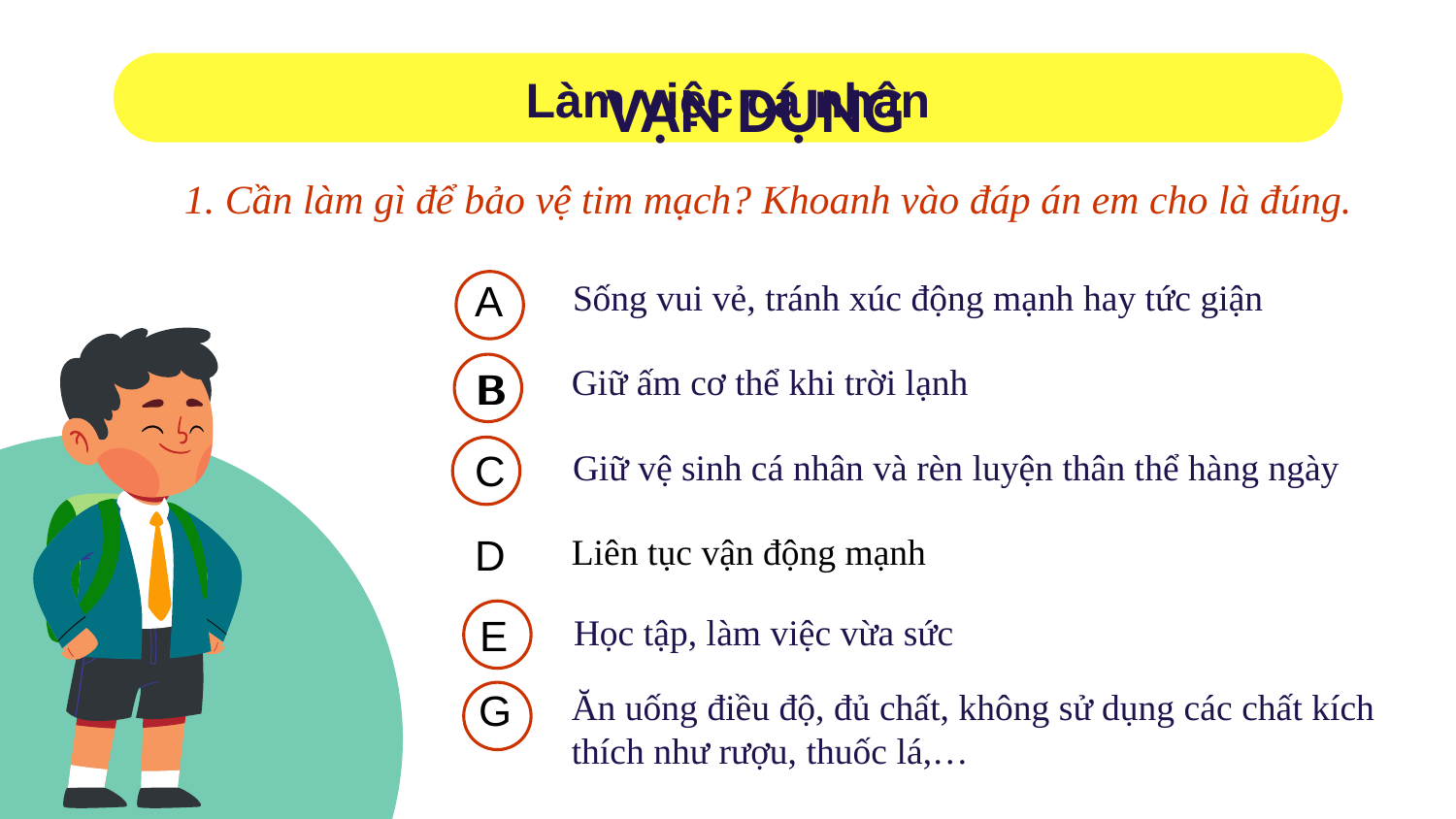

VẬN DỤNG
# Làm việc cá nhân
1. Cần làm gì để bảo vệ tim mạch? Khoanh vào đáp án em cho là đúng.
A
Sống vui vẻ, tránh xúc động mạnh hay tức giận

B
Giữ ấm cơ thể khi trời lạnh
B

C
Giữ vệ sinh cá nhân và rèn luyện thân thể hàng ngày

D
Liên tục vận động mạnh

E
Học tập, làm việc vừa sức
Ăn uống điều độ, đủ chất, không sử dụng các chất kích thích như rượu, thuốc lá,…
G